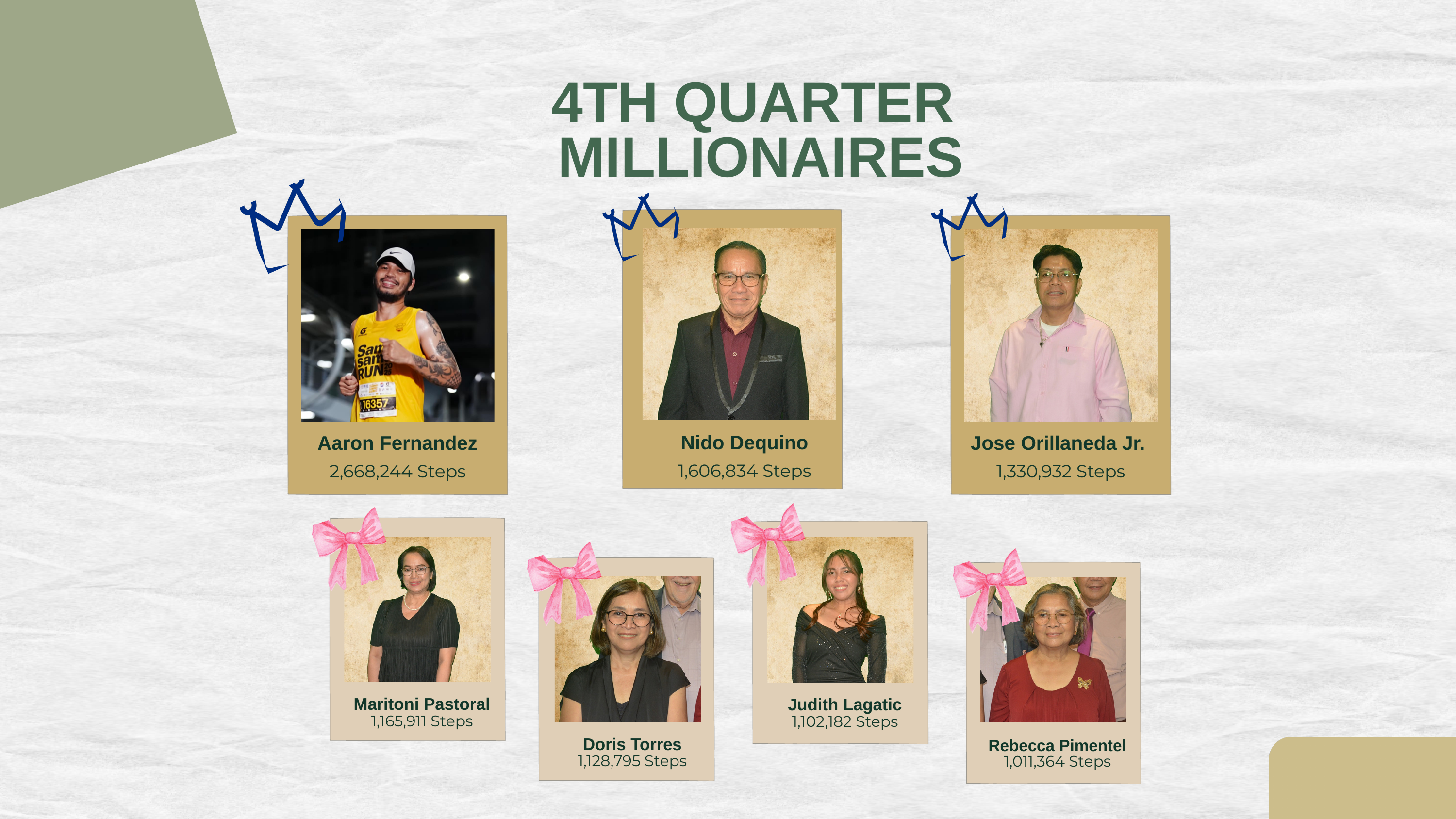

4TH QUARTER  MILLIONAIRES

Nido Dequino
Aaron Fernandez
Jose Orillaneda Jr.
1,606,834 Steps
2,668,244 Steps
1,330,932 Steps

Maritoni Pastoral
Judith Lagatic
1,165,911 Steps
1,102,182 Steps
Doris Torres

Rebecca Pimentel
1,128,795 Steps
1,011,364 Steps